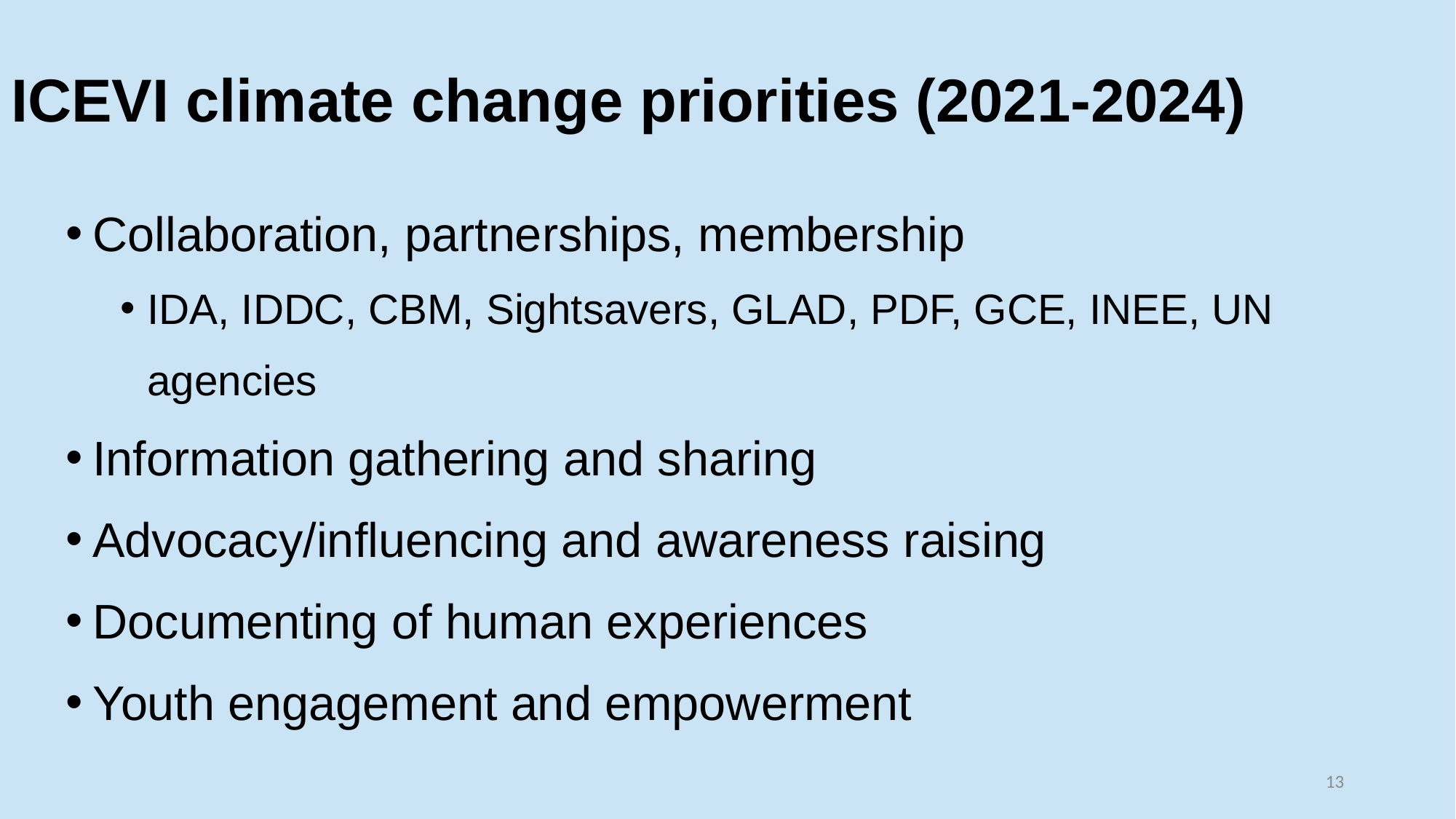

# ICEVI climate change priorities (2021-2024)
Collaboration, partnerships, membership
IDA, IDDC, CBM, Sightsavers, GLAD, PDF, GCE, INEE, UN agencies
Information gathering and sharing
Advocacy/influencing and awareness raising
Documenting of human experiences
Youth engagement and empowerment

13